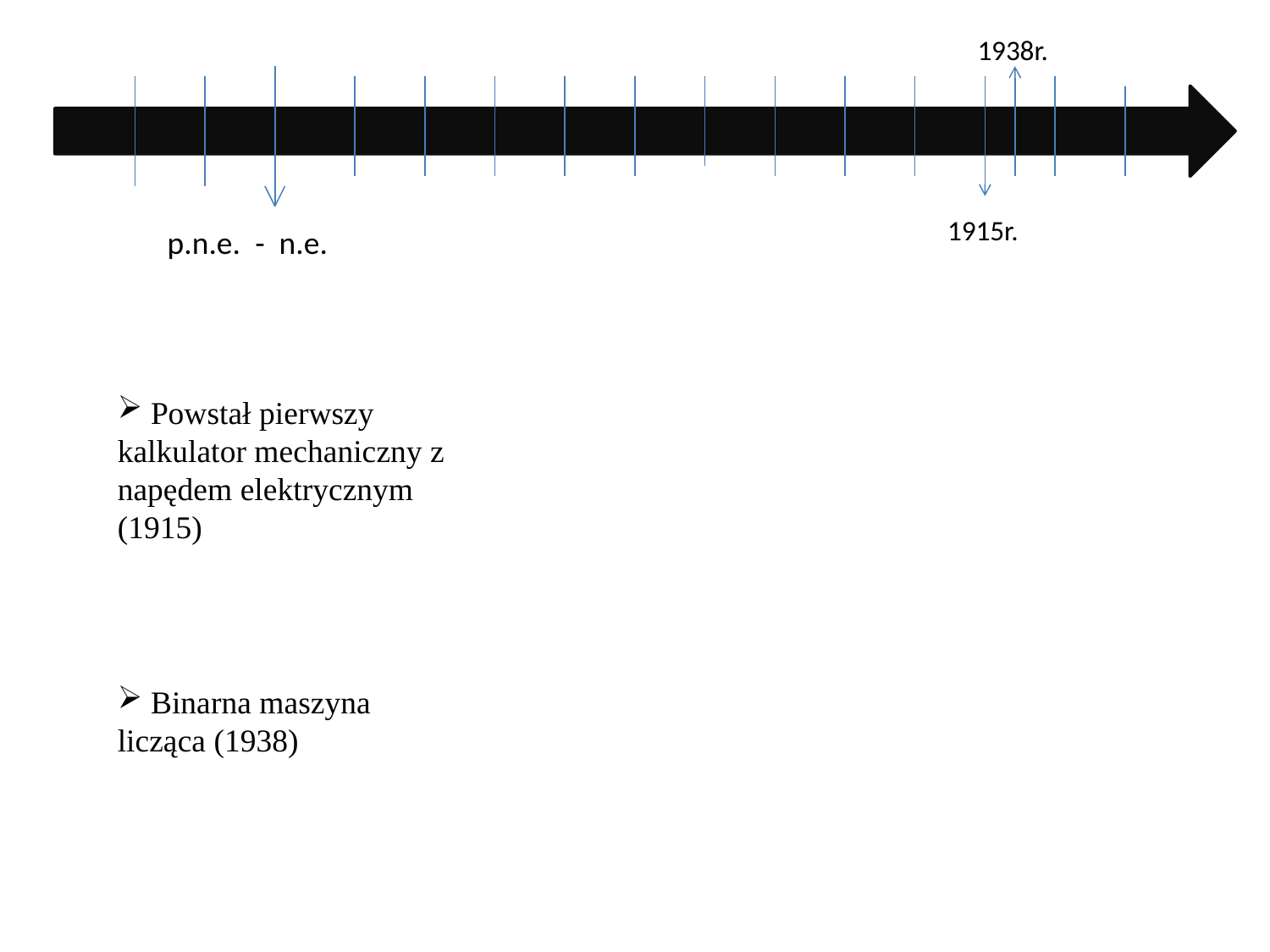

1938r.

1915r.
p.n.e.  -  n.e.
 Powstał pierwszy kalkulator mechaniczny z napędem elektrycznym (1915)
 Binarna maszyna licząca (1938)